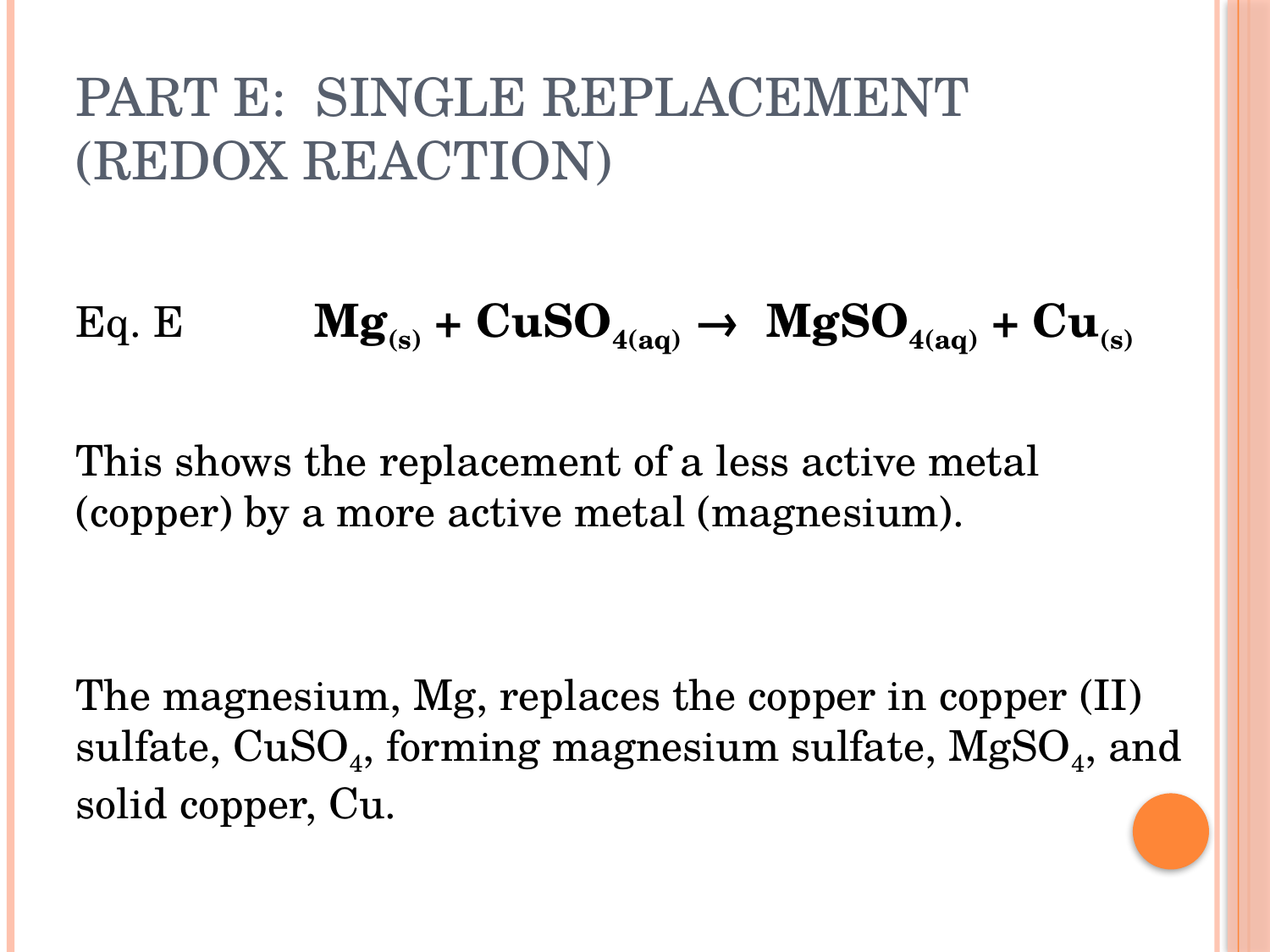

# Part E:  Single Replacement (redox reaction)
Eq. E           Mg(s) + CuSO4(aq) →  MgSO4(aq) + Cu(s)

This shows the replacement of a less active metal (copper) by a more active metal (magnesium).

The magnesium, Mg, replaces the copper in copper (II) sulfate, CuSO4, forming magnesium sulfate, MgSO4, and solid copper, Cu.